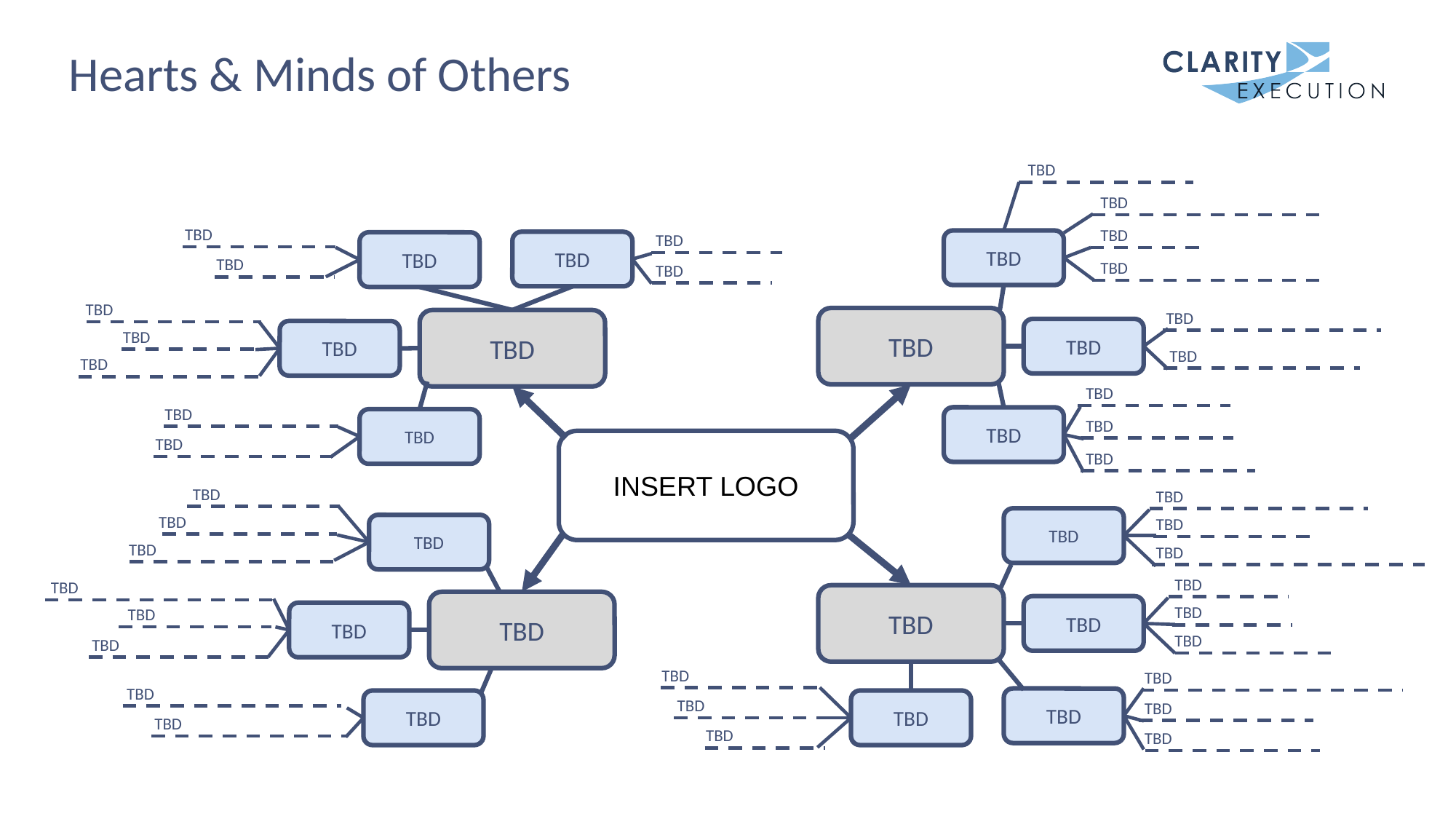

# Hearts & Minds of Others
TBD
TBD
TBD
TBD
TBD
TBD
TBD
TBD
TBD
TBD
TBD
TBD
TBD
TBD
TBD
TBD
TBD
TBD
TBD
TBD
TBD
TBD
TBD
TBD
TBD
TBD
INSERT LOGO
TBD
TBD
TBD
TBD
TBD
TBD
TBD
TBD
TBD
TBD
TBD
TBD
TBD
TBD
TBD
TBD
TBD
TBD
TBD
TBD
TBD
TBD
TBD
TBD
TBD
TBD
TBD
TBD
TBD
TBD